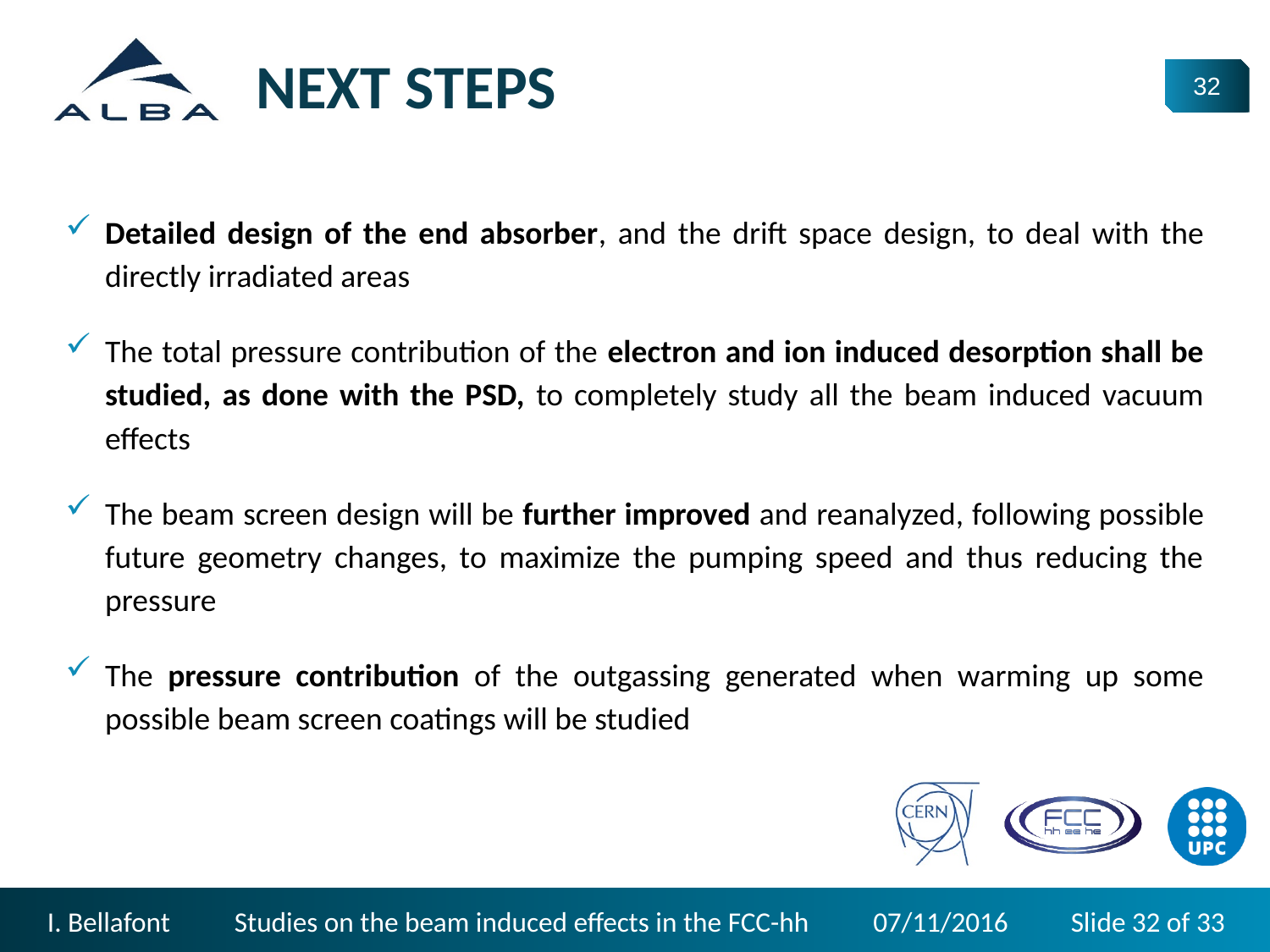

NEXT STEPS

Detailed design of the end absorber, and the drift space design, to deal with the directly irradiated areas
The total pressure contribution of the electron and ion induced desorption shall be studied, as done with the PSD, to completely study all the beam induced vacuum effects
The beam screen design will be further improved and reanalyzed, following possible future geometry changes, to maximize the pumping speed and thus reducing the pressure
The pressure contribution of the outgassing generated when warming up some possible beam screen coatings will be studied